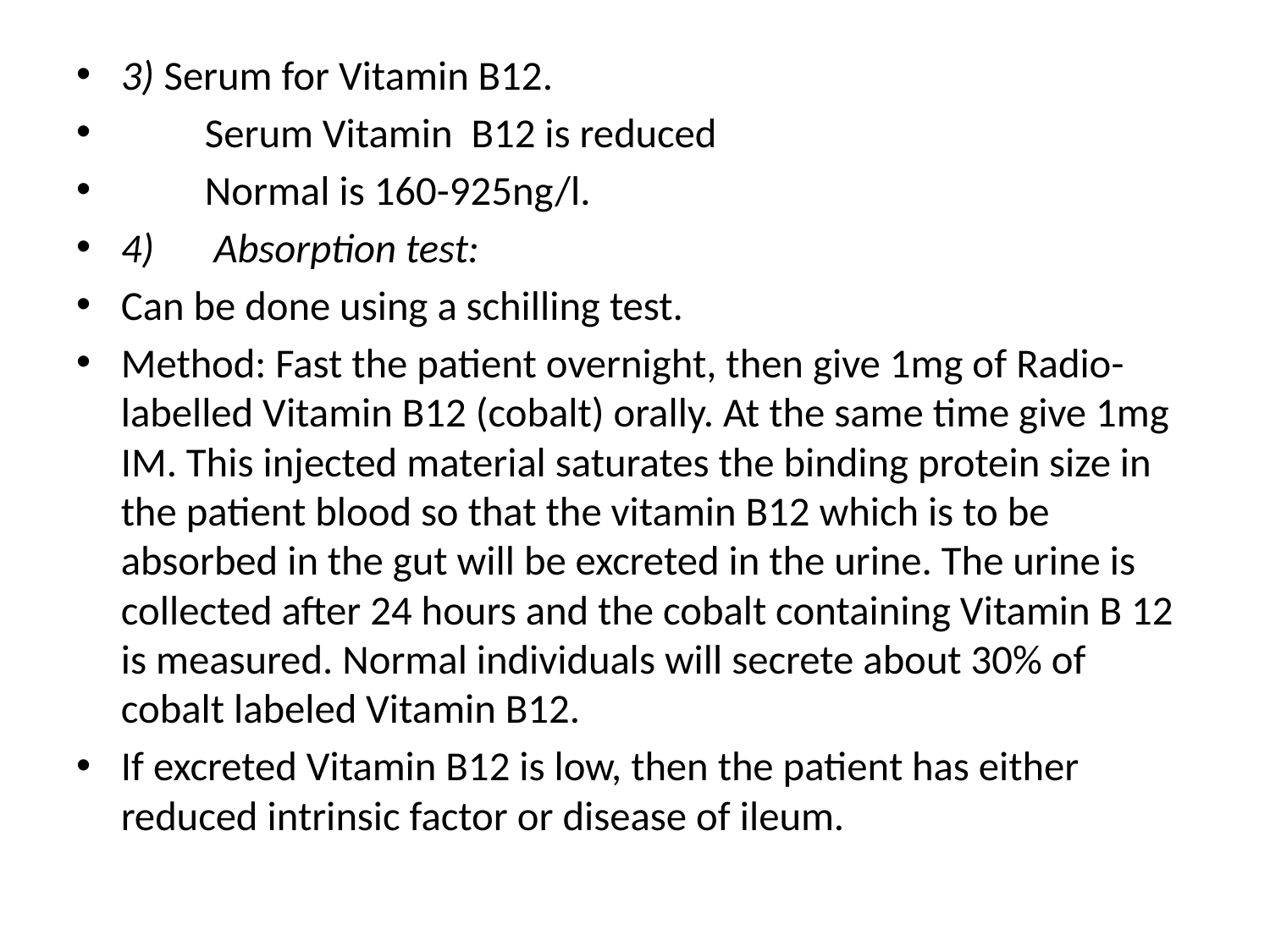

3) Serum for Vitamin B12.
         Serum Vitamin  B12 is reduced
         Normal is 160-925ng/l.
4)	Absorption test:
Can be done using a schilling test.
Method: Fast the patient overnight, then give 1mg of Radio-labelled Vitamin B12 (cobalt) orally. At the same time give 1mg IM. This injected material saturates the binding protein size in the patient blood so that the vitamin B12 which is to be absorbed in the gut will be excreted in the urine. The urine is collected after 24 hours and the cobalt containing Vitamin B 12 is measured. Normal individuals will secrete about 30% of cobalt labeled Vitamin B12.
If excreted Vitamin B12 is low, then the patient has either reduced intrinsic factor or disease of ileum.